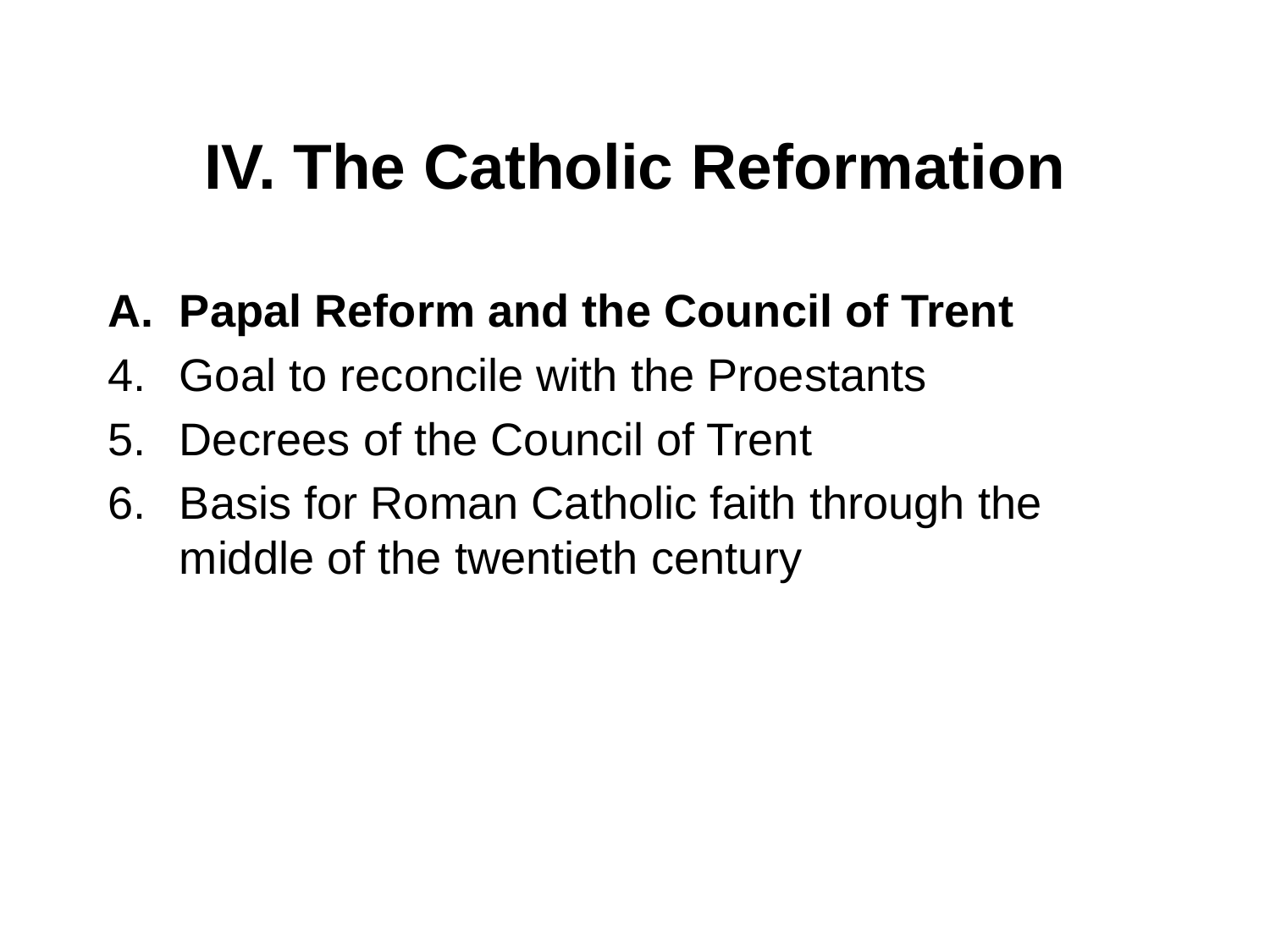

# IV. The Catholic Reformation
Papal Reform and the Council of Trent
Goal to reconcile with the Proestants
Decrees of the Council of Trent
Basis for Roman Catholic faith through the middle of the twentieth century